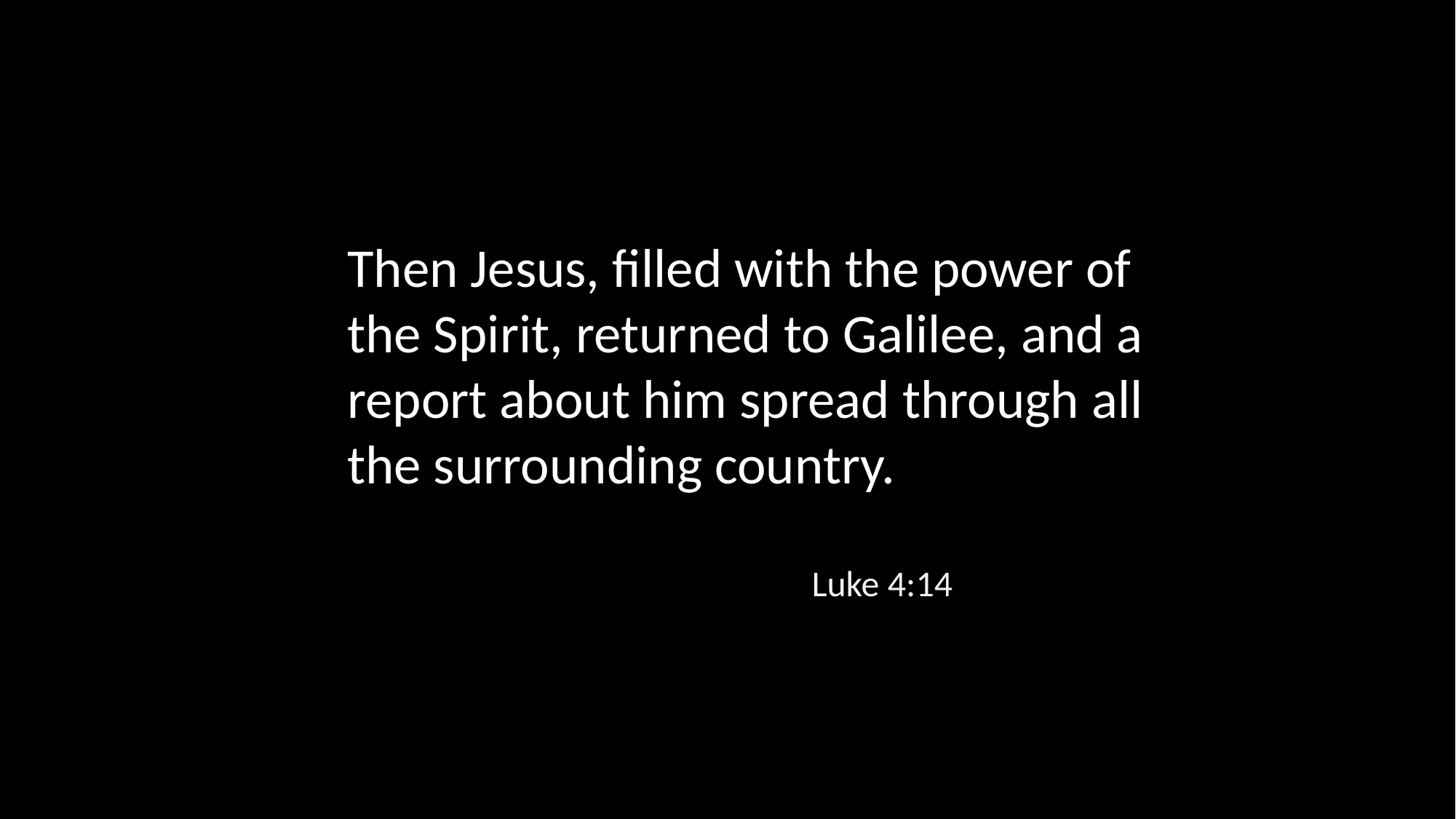

Then Jesus, filled with the power of the Spirit, returned to Galilee, and a report about him spread through all the surrounding country.
Luke 4:14